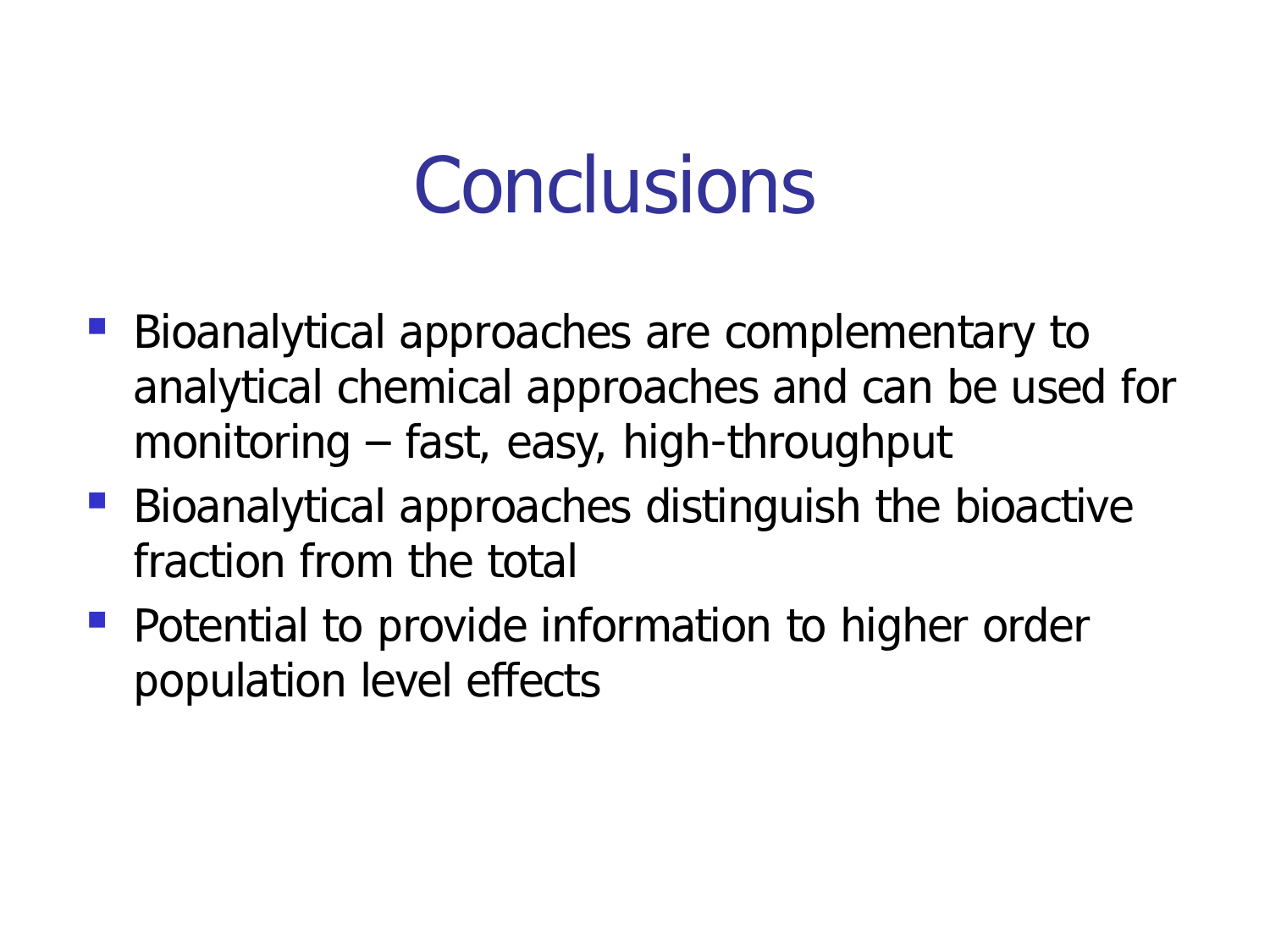

# Conclusions
Bioanalytical approaches are complementary to analytical chemical approaches and can be used for monitoring – fast, easy, high-throughput
Bioanalytical approaches distinguish the bioactive fraction from the total
Potential to provide information to higher order population level effects